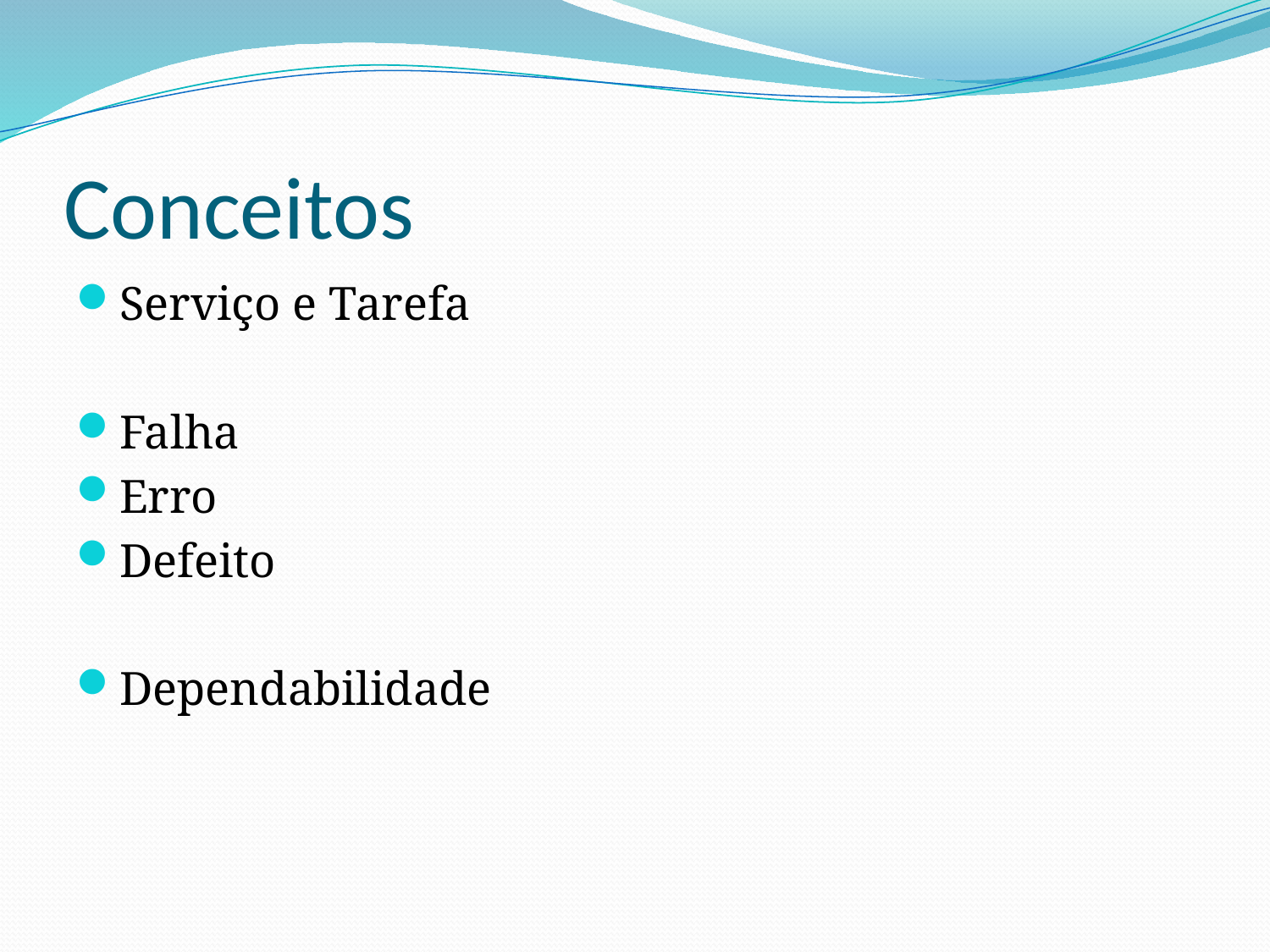

# Conceitos
Serviço e Tarefa

Falha
Erro
Defeito

Dependabilidade